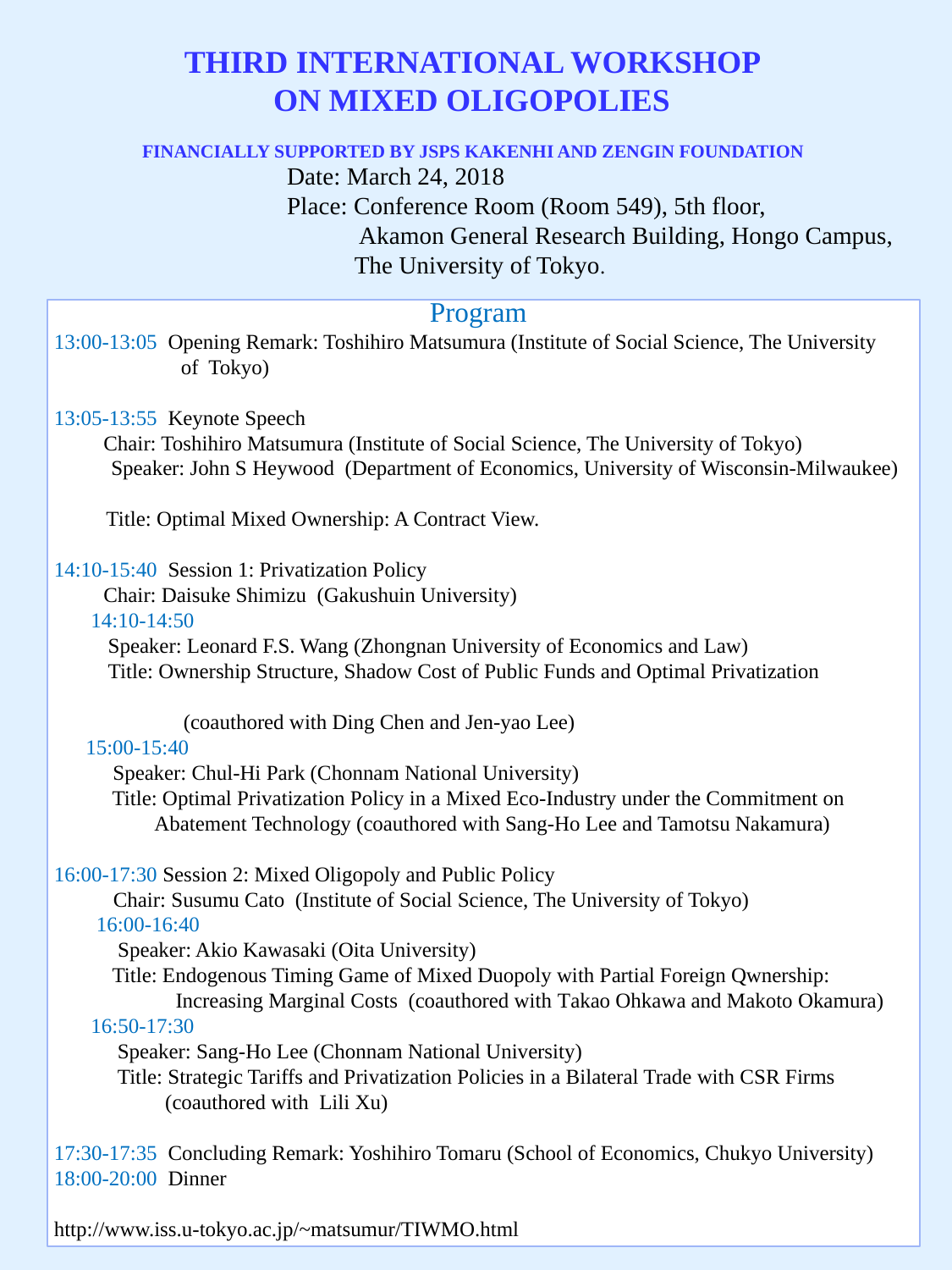

THIRD International Workshop
on Mixed Oligopolies

Financially supported by JSPS Kakenhi and Zengin Foundation
Date: March 24, 2018
Place: Conference Room (Room 549), 5th floor,
　　   Akamon General Research Building, Hongo Campus,
           The University of Tokyo.
Program
13:00-13:05  Opening Remark: Toshihiro Matsumura (Institute of Social Science, The University
                        of  Tokyo)

13:05-13:55  Keynote Speech
　     Chair: Toshihiro Matsumura (Institute of Social Science, The University of Tokyo)
 　　Speaker: John S Heywood  (Department of Economics, University of Wisconsin-Milwaukee)
　　 Title: Optimal Mixed Ownership: A Contract View.

14:10-15:40  Session 1: Privatization Policy
　     Chair: Daisuke Shimizu  (Gakushuin University)
       14:10-14:50
　      Speaker: Leonard F.S. Wang (Zhongnan University of Economics and Law)
　      Title: Ownership Structure, Shadow Cost of Public Funds and Optimal Privatization
　　    　　　(coauthored with Ding Chen and Jen-yao Lee)
      15:00-15:40
　       Speaker: Chul-Hi Park (Chonnam National University)
           Title: Optimal Privatization Policy in a Mixed Eco-Industry under the Commitment on
                   Abatement Technology (coauthored with Sang-Ho Lee and Tamotsu Nakamura)

16:00-17:30 Session 2: Mixed Oligopoly and Public Policy
 　     Chair: Susumu Cato  (Institute of Social Science, The University of Tokyo)
        16:00-16:40
 　      Speaker: Akio Kawasaki (Oita University)
           Title: Endogenous Timing Game of Mixed Duopoly with Partial Foreign Qwnership:
                       Increasing Marginal Costs  (coauthored with Takao Ohkawa and Makoto Okamura)
       16:50-17:30
            Speaker: Sang-Ho Lee (Chonnam National University)
　        Title: Strategic Tariffs and Privatization Policies in a Bilateral Trade with CSR Firms
                     (coauthored with  Lili Xu)

17:30-17:35  Concluding Remark: Yoshihiro Tomaru (School of Economics, Chukyo University)
18:00-20:00  Dinner

http://www.iss.u-tokyo.ac.jp/~matsumur/TIWMO.html